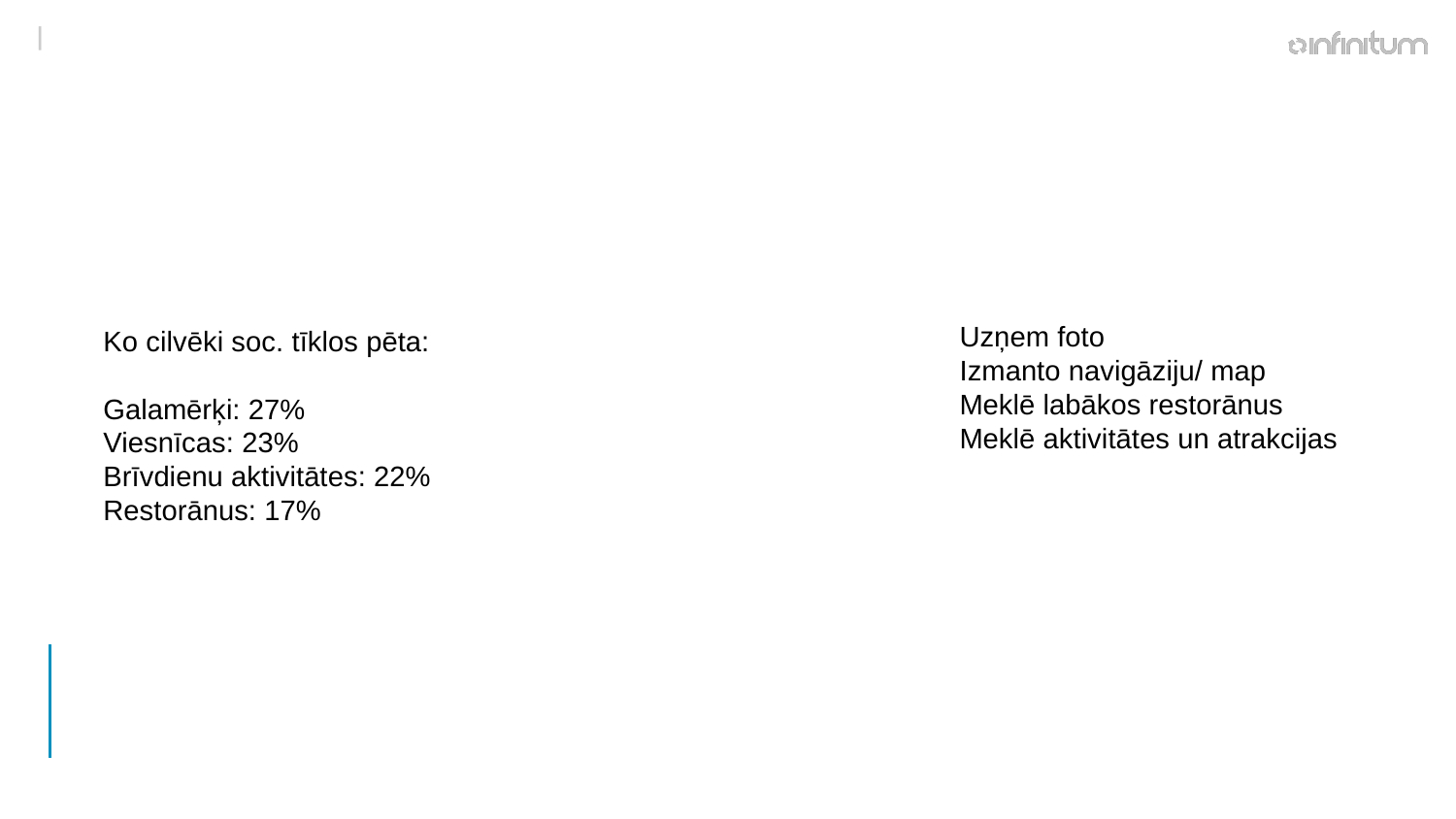

#
Uzņem foto
Izmanto navigāziju/ map
Meklē labākos restorānus
Meklē aktivitātes un atrakcijas
Ko cilvēki soc. tīklos pēta:

Galamērķi: 27%
Viesnīcas: 23%
Brīvdienu aktivitātes: 22%
Restorānus: 17%